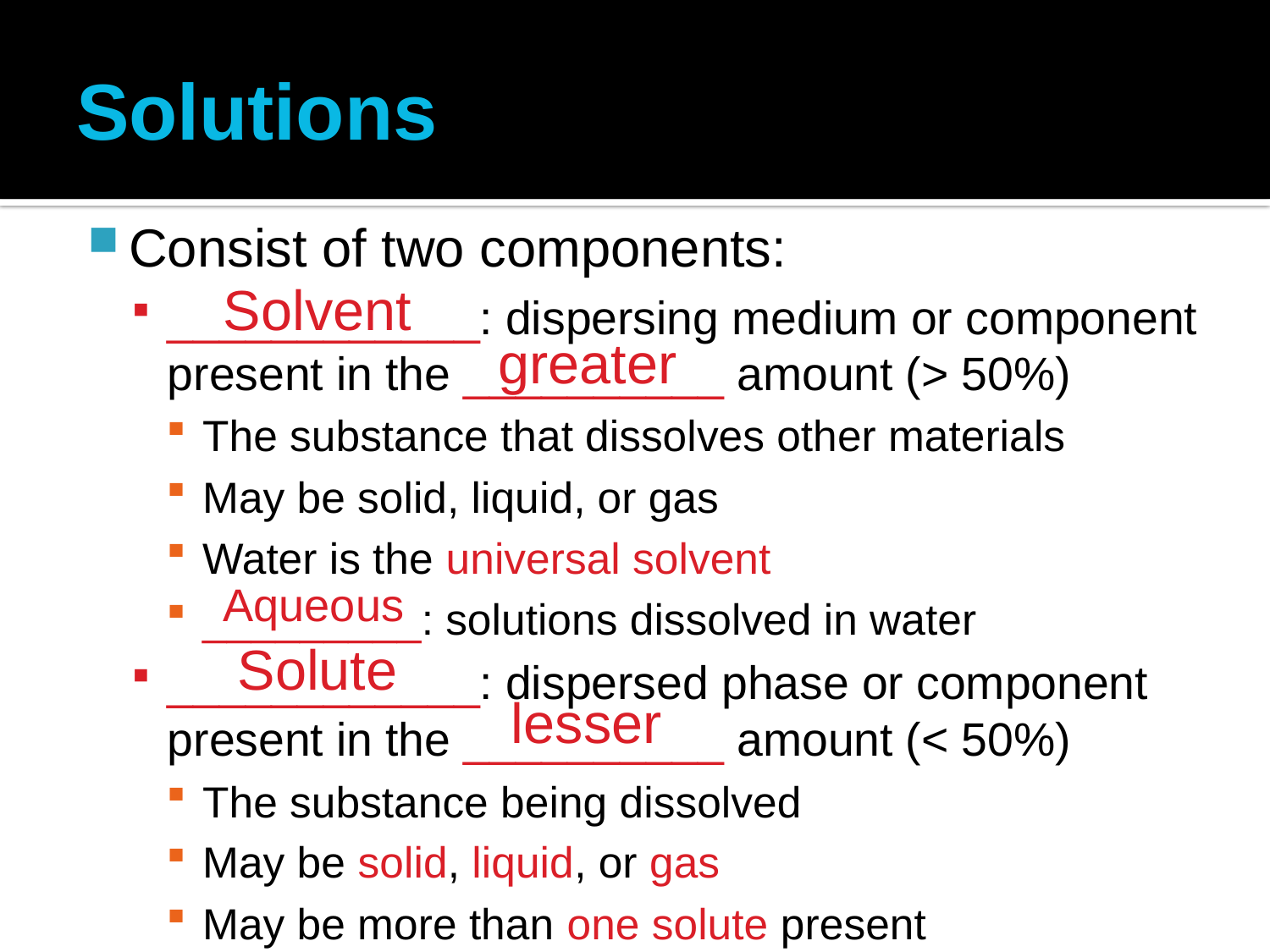

# Solutions
Consist of two components:
____________: dispersing medium or component present in the __________ amount (> 50%)
The substance that dissolves other materials
May be solid, liquid, or gas
Water is the universal solvent
_________: solutions dissolved in water
____________: dispersed phase or component present in the __________ amount (< 50%)
The substance being dissolved
May be solid, liquid, or gas
May be more than one solute present

Solvent
greater
Aqueous
Solute
lesser